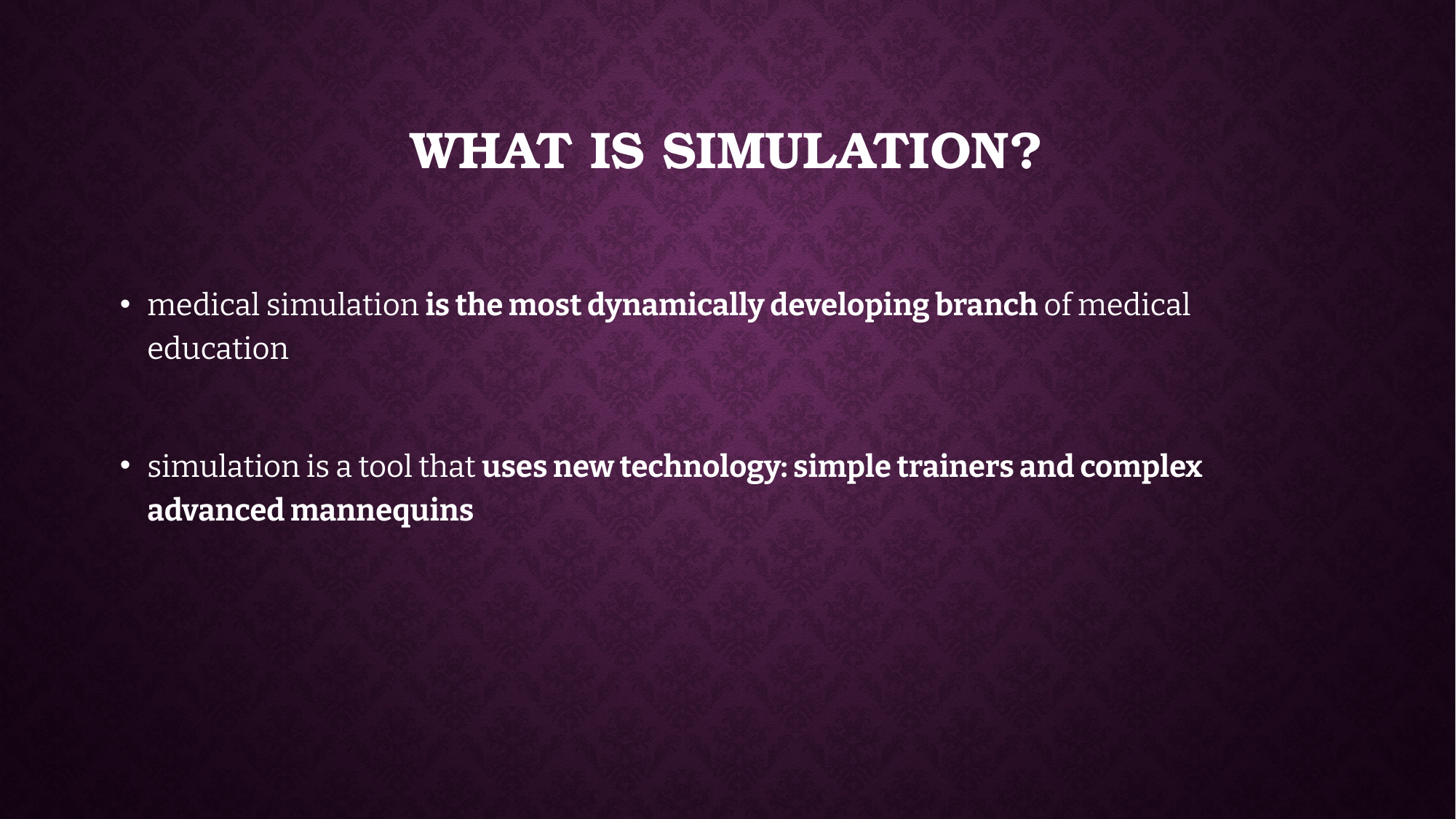

# what is simulation?
medical simulation is the most dynamically developing branch of medical education

simulation is a tool that uses new technology: simple trainers and complex advanced mannequins